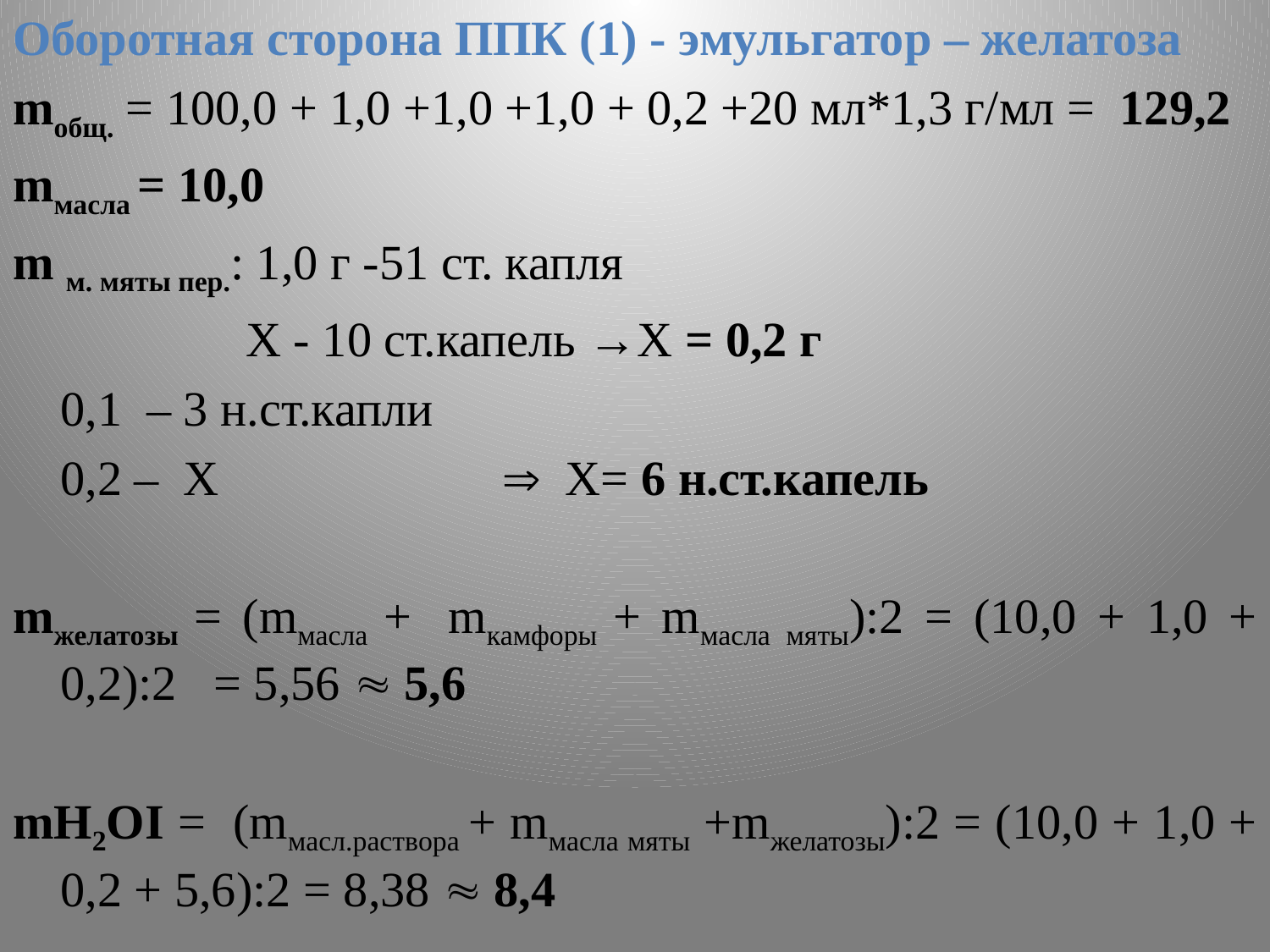

Оборотная сторона ППК (1) - эмульгатор – желатоза
mобщ. = 100,0 + 1,0 +1,0 +1,0 + 0,2 +20 мл*1,3 г/мл =  129,2
mмасла = 10,0
m м. мяты пер.: 1,0 г -51 ст. капля
                   Х - 10 ст.капель →Х = 0,2 г
 	0,1  – 3 н.ст.капли
 	0,2 –  Х                       ⇒  Х= 6 н.ст.капель

mжелатозы = (mмасла +  mкамфоры + mмасла мяты):2 = (10,0 + 1,0 + 0,2):2   = 5,56 ≈ 5,6

mH2OI =  (mмасл.раствора + mмасла мяты +mжелатозы):2 = (10,0 + 1,0 + 0,2 + 5,6):2 = 8,38 ≈ 8,4